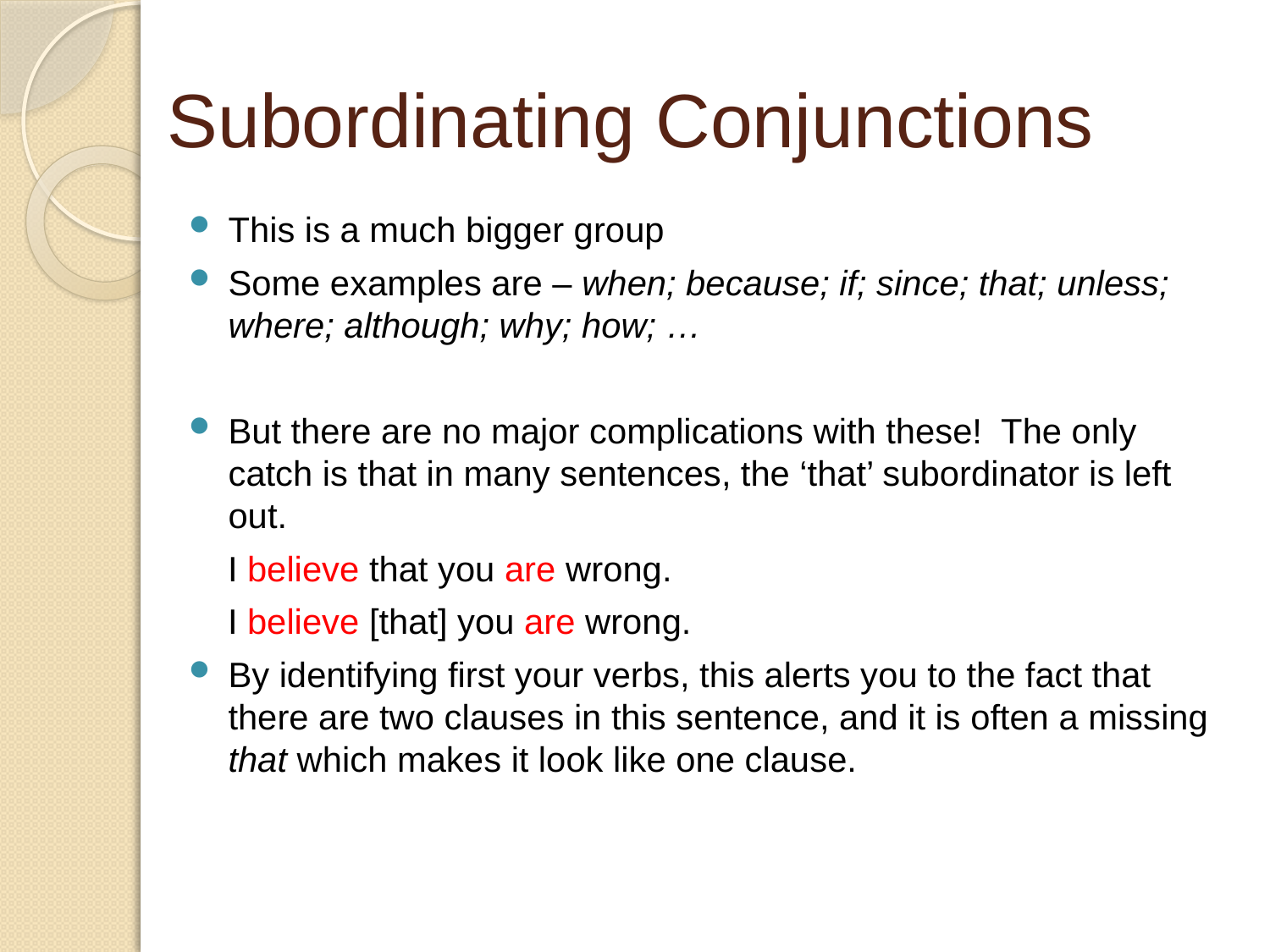

# Subordinating Conjunctions
This is a much bigger group
Some examples are – when; because; if; since; that; unless; where; although; why; how; …

But there are no major complications with these!  The only catch is that in many sentences, the ‘that’ subordinator is left out.
    I believe that you are wrong.
    I believe [that] you are wrong.
By identifying first your verbs, this alerts you to the fact that there are two clauses in this sentence, and it is often a missing that which makes it look like one clause.